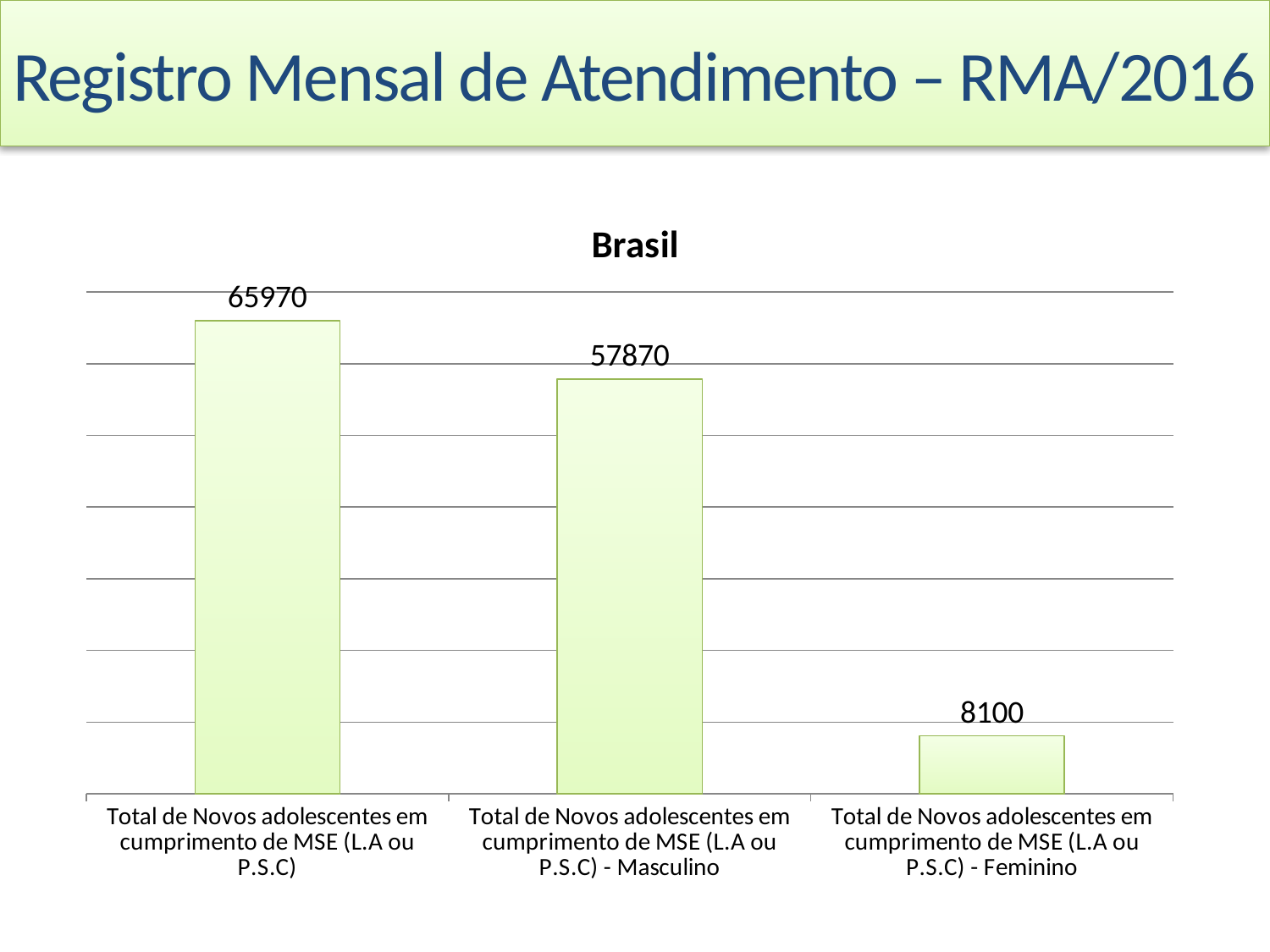

# Registro Mensal de Atendimento – RMA/2016

### Chart:

| Category | Brasil |
|---|---|
| Total de Novos adolescentes em cumprimento de MSE (L.A ou P.S.C) | 65970.0 |
| Total de Novos adolescentes em cumprimento de MSE (L.A ou P.S.C) - Masculino | 57870.0 |
| Total de Novos adolescentes em cumprimento de MSE (L.A ou P.S.C) - Feminino | 8100.0 |